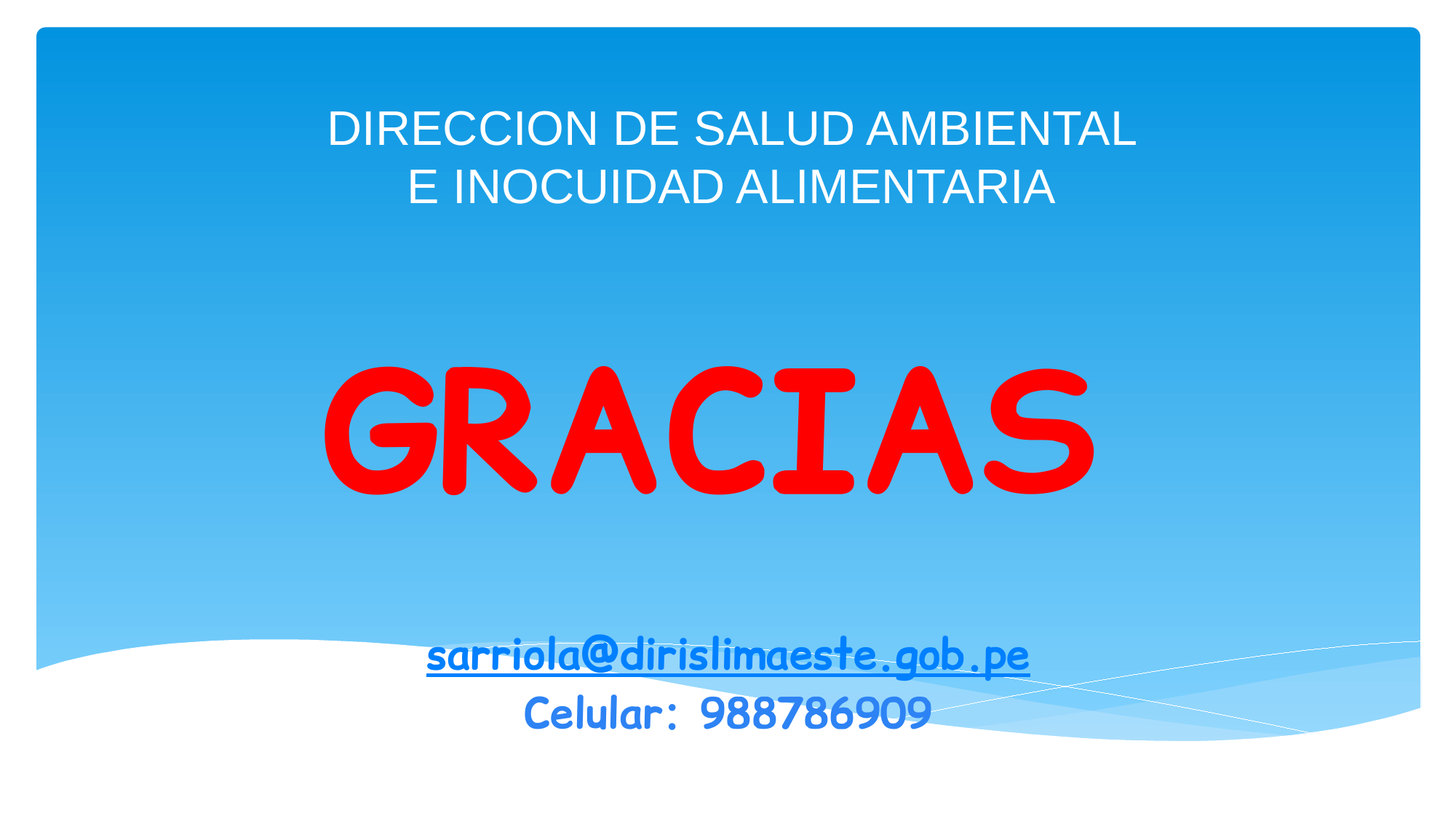

DIRECCION DE SALUD AMBIENTAL E INOCUIDAD ALIMENTARIA
# GRACIAS
sarriola@dirislimaeste.gob.pe
Celular: 988786909